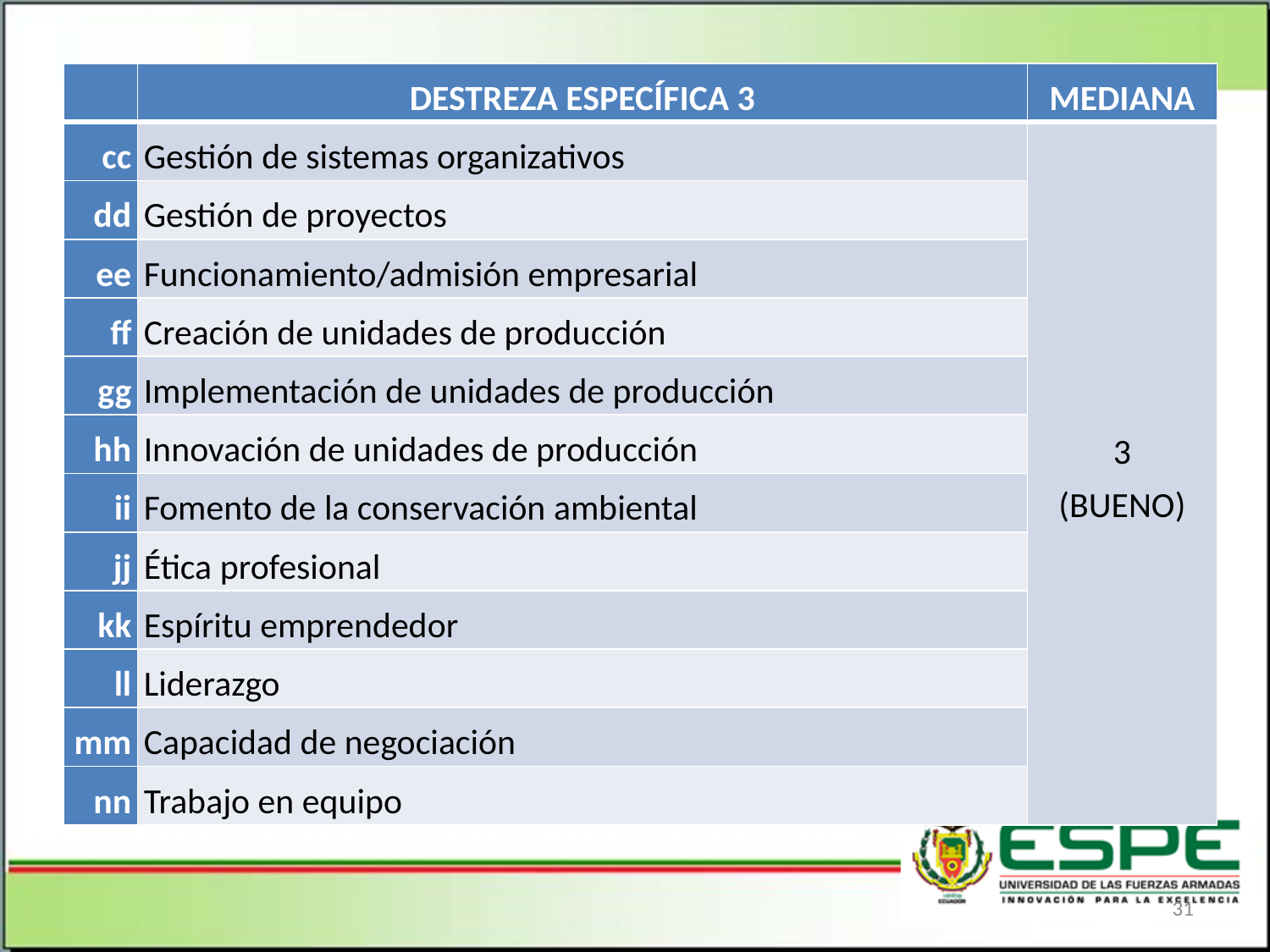

|  | DESTREZA ESPECÍFICA 3 | MEDIANA |
| --- | --- | --- |
| cc | Gestión de sistemas organizativos | 3 (BUENO) |
| dd | Gestión de proyectos |  |
| ee | Funcionamiento/admisión empresarial |  |
| ff | Creación de unidades de producción |  |
| gg | Implementación de unidades de producción |  |
| hh | Innovación de unidades de producción |  |
| ii | Fomento de la conservación ambiental |  |
| jj | Ética profesional |  |
| kk | Espíritu emprendedor |  |
| ll | Liderazgo |  |
| mm | Capacidad de negociación |  |
| nn | Trabajo en equipo |  |
31